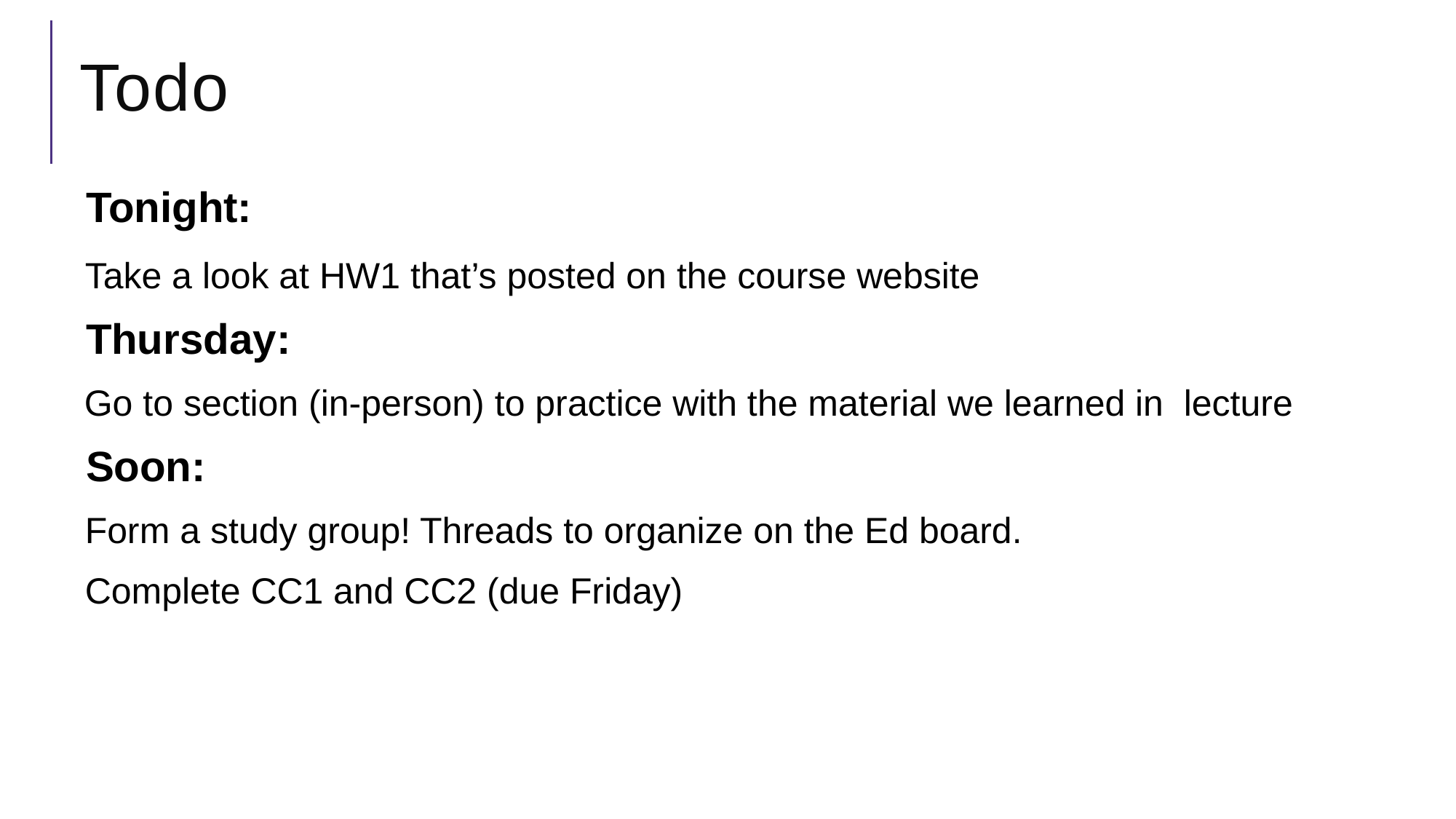

# Todo
Tonight:
Take a look at HW1 that’s posted on the course website
 Thursday:
 Go to section (in-person) to practice with the material we learned in  lecture
Soon:
Form a study group! Threads to organize on the Ed board.
Complete CC1 and CC2 (due Friday)